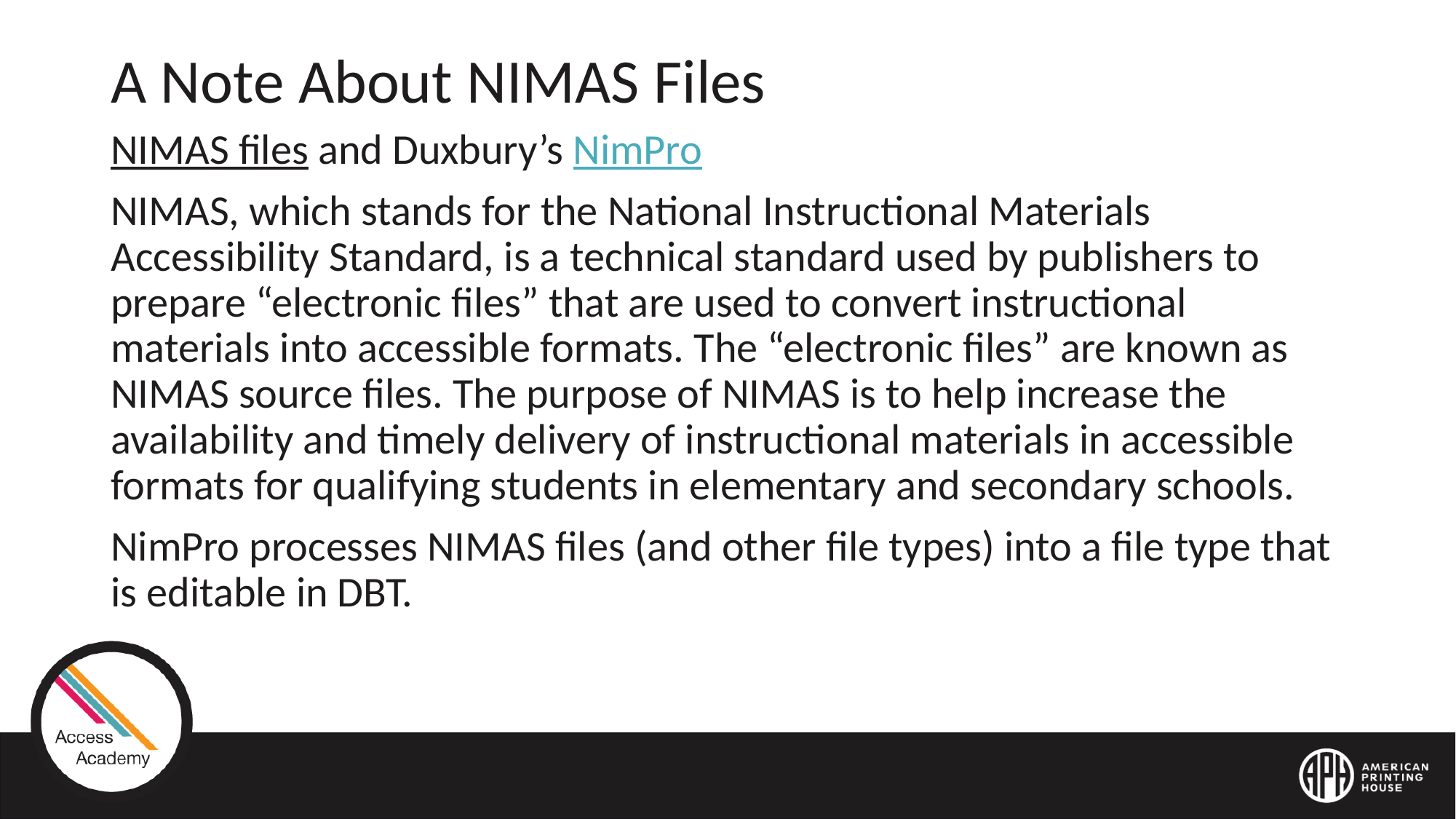

# A Note About NIMAS Files
NIMAS files and Duxbury’s NimPro
NIMAS, which stands for the National Instructional Materials Accessibility Standard, is a technical standard used by publishers to prepare “electronic files” that are used to convert instructional materials into accessible formats. The “electronic files” are known as NIMAS source files. The purpose of NIMAS is to help increase the availability and timely delivery of instructional materials in accessible formats for qualifying students in elementary and secondary schools.
NimPro processes NIMAS files (and other file types) into a file type that is editable in DBT.